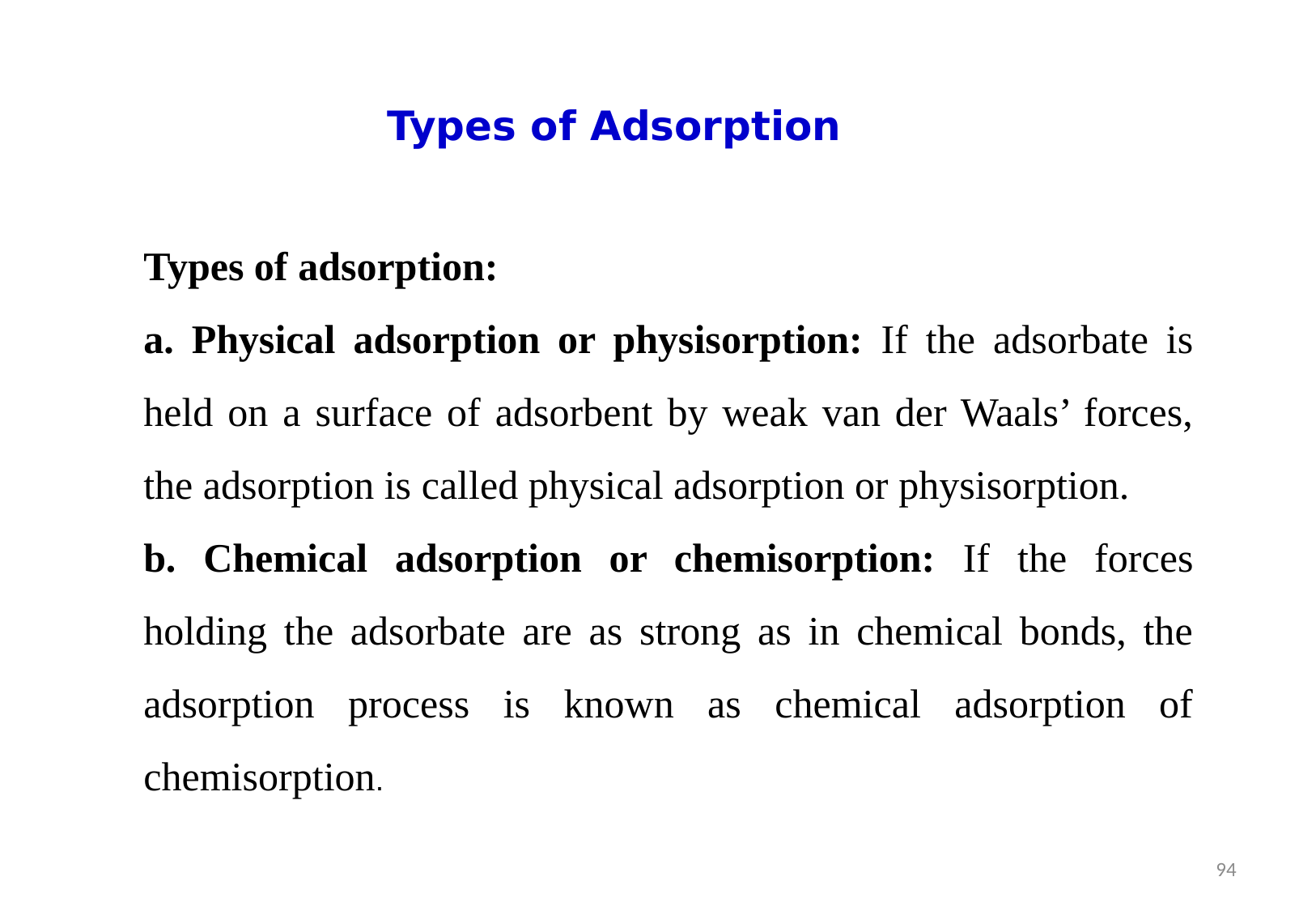

Types of Adsorption
Types of adsorption:
a. Physical adsorption or physisorption: If the adsorbate is held on a surface of adsorbent by weak van der Waals’ forces, the adsorption is called physical adsorption or physisorption.
b. Chemical adsorption or chemisorption: If the forces holding the adsorbate are as strong as in chemical bonds, the adsorption process is known as chemical adsorption of chemisorption.
94